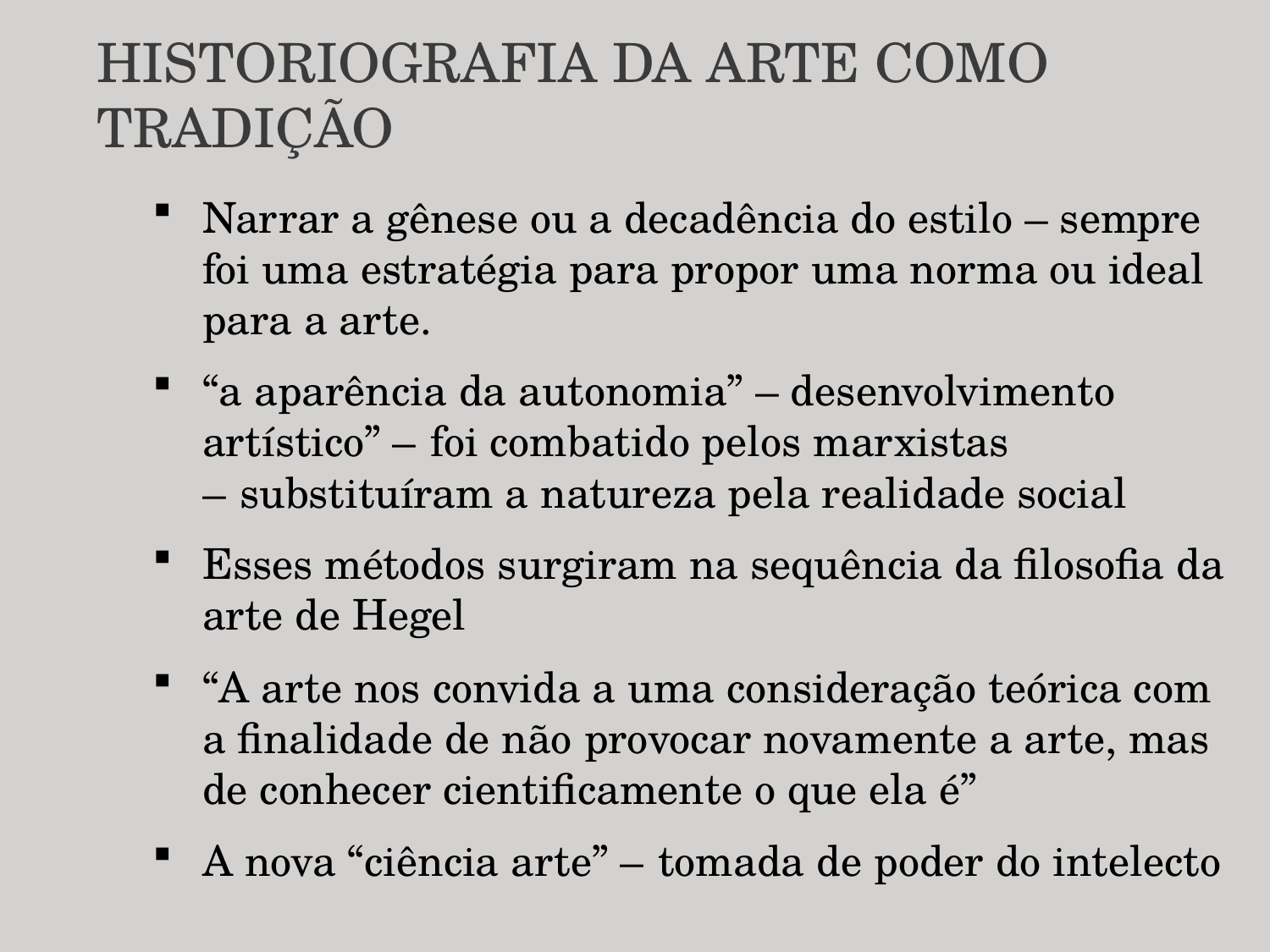

# HISTORIOGRAFIA DA ARTE COMO TRADIÇÃO
Narrar a gênese ou a decadência do estilo – sempre foi uma estratégia para propor uma norma ou ideal para a arte.
“a aparência da autonomia” – desenvolvimento artístico” – foi combatido pelos marxistas – substituíram a natureza pela realidade social
Esses métodos surgiram na sequência da filosofia da arte de Hegel
“A arte nos convida a uma consideração teórica com a finalidade de não provocar novamente a arte, mas de conhecer cientificamente o que ela é”
A nova “ciência arte” – tomada de poder do intelecto